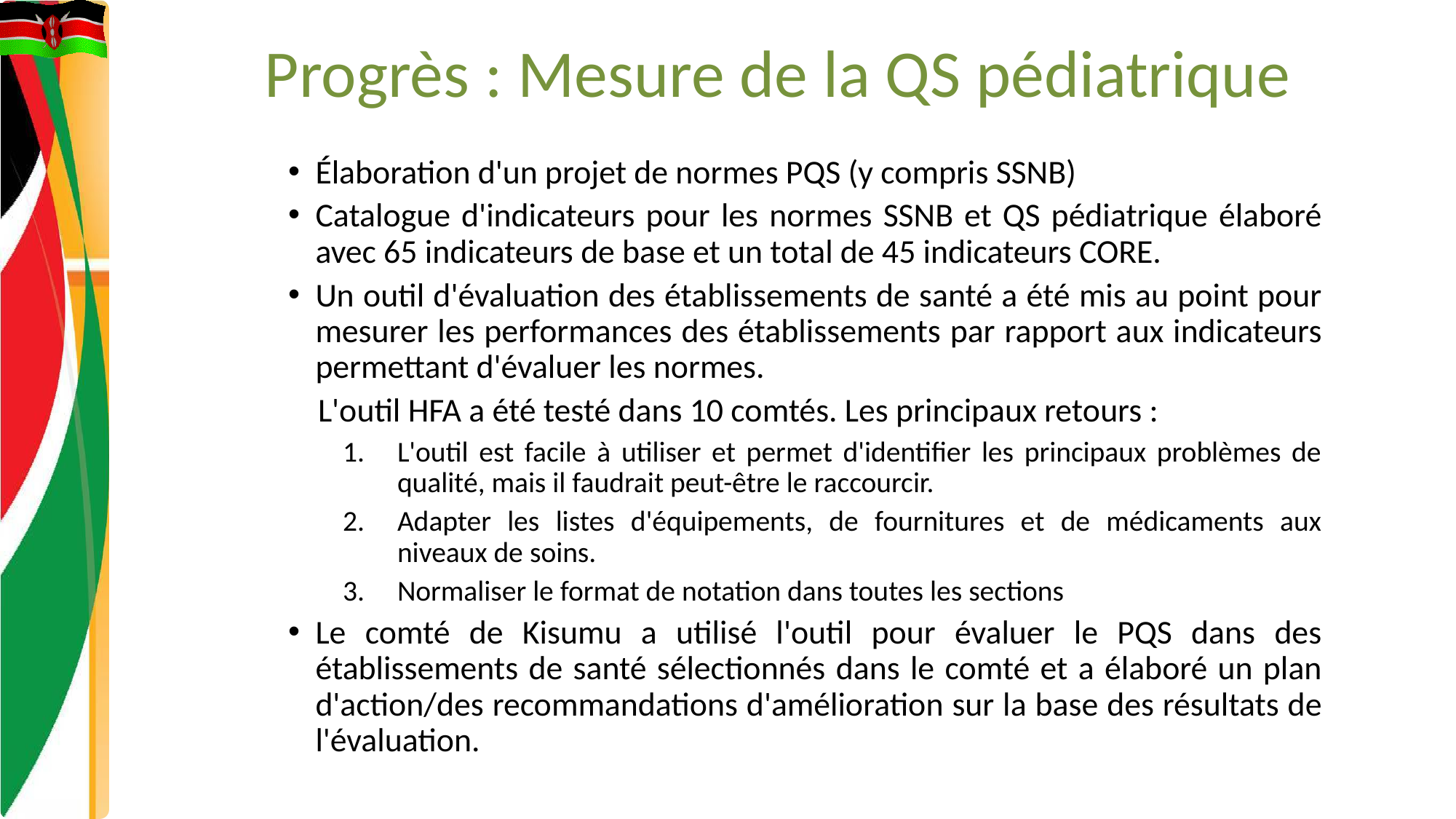

# Progrès : Mesure de la QS pédiatrique
Élaboration d'un projet de normes PQS (y compris SSNB)
Catalogue d'indicateurs pour les normes SSNB et QS pédiatrique élaboré avec 65 indicateurs de base et un total de 45 indicateurs CORE.
Un outil d'évaluation des établissements de santé a été mis au point pour mesurer les performances des établissements par rapport aux indicateurs permettant d'évaluer les normes.
    L'outil HFA a été testé dans 10 comtés. Les principaux retours :
L'outil est facile à utiliser et permet d'identifier les principaux problèmes de qualité, mais il faudrait peut-être le raccourcir.
Adapter les listes d'équipements, de fournitures et de médicaments aux niveaux de soins.
Normaliser le format de notation dans toutes les sections
Le comté de Kisumu a utilisé l'outil pour évaluer le PQS dans des établissements de santé sélectionnés dans le comté et a élaboré un plan d'action/des recommandations d'amélioration sur la base des résultats de l'évaluation.